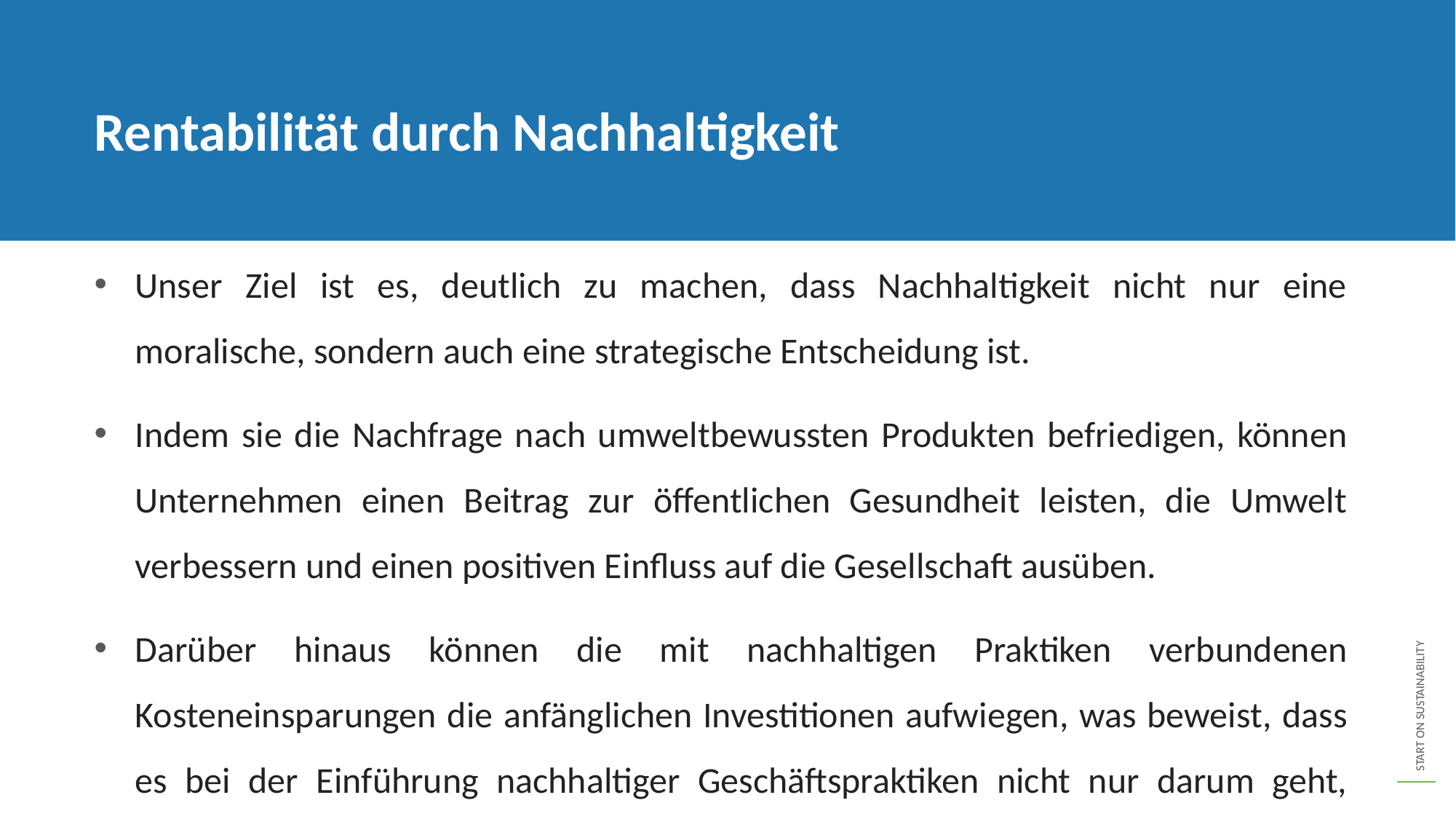

Rentabilität durch Nachhaltigkeit
Unser Ziel ist es, deutlich zu machen, dass Nachhaltigkeit nicht nur eine moralische, sondern auch eine strategische Entscheidung ist.
Indem sie die Nachfrage nach umweltbewussten Produkten befriedigen, können Unternehmen einen Beitrag zur öffentlichen Gesundheit leisten, die Umwelt verbessern und einen positiven Einfluss auf die Gesellschaft ausüben.
Darüber hinaus können die mit nachhaltigen Praktiken verbundenen Kosteneinsparungen die anfänglichen Investitionen aufwiegen, was beweist, dass es bei der Einführung nachhaltiger Geschäftspraktiken nicht nur darum geht, umweltbewusst zu handeln..